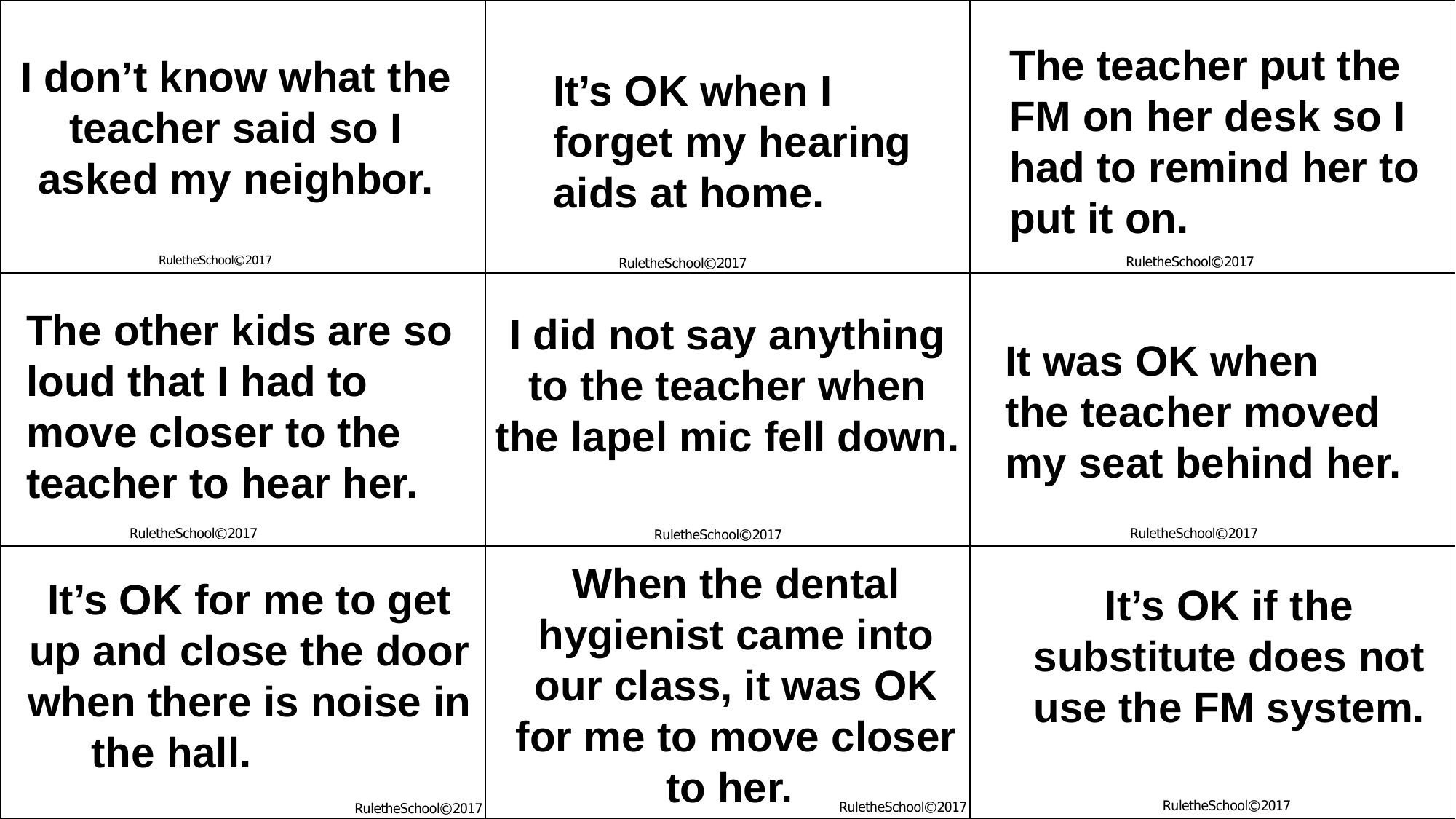

|  |  |  |
| --- | --- | --- |
|  |  |  |
|  |  |  |
The teacher put the FM on her desk so I had to remind her to put it on.
I don’t know what the teacher said so I asked my neighbor.
It’s OK when I forget my hearing aids at home.
RuletheSchool©2017
RuletheSchool©2017
RuletheSchool©2017

The other kids are so loud that I had to move closer to the teacher to hear her.
I did not say anything to the teacher when the lapel mic fell down.
It was OK when
the teacher moved my seat behind her.
RuletheSchool©2017

RuletheSchool©2017

RuletheSchool©2017

When the dental hygienist came into our class, it was OK for me to move closer to her.
It’s OK for me to get up and close the door when there is noise in the hall.
It’s OK if the substitute does not use the FM system.
RuletheSchool©2017

RuletheSchool©2017

RuletheSchool©2017